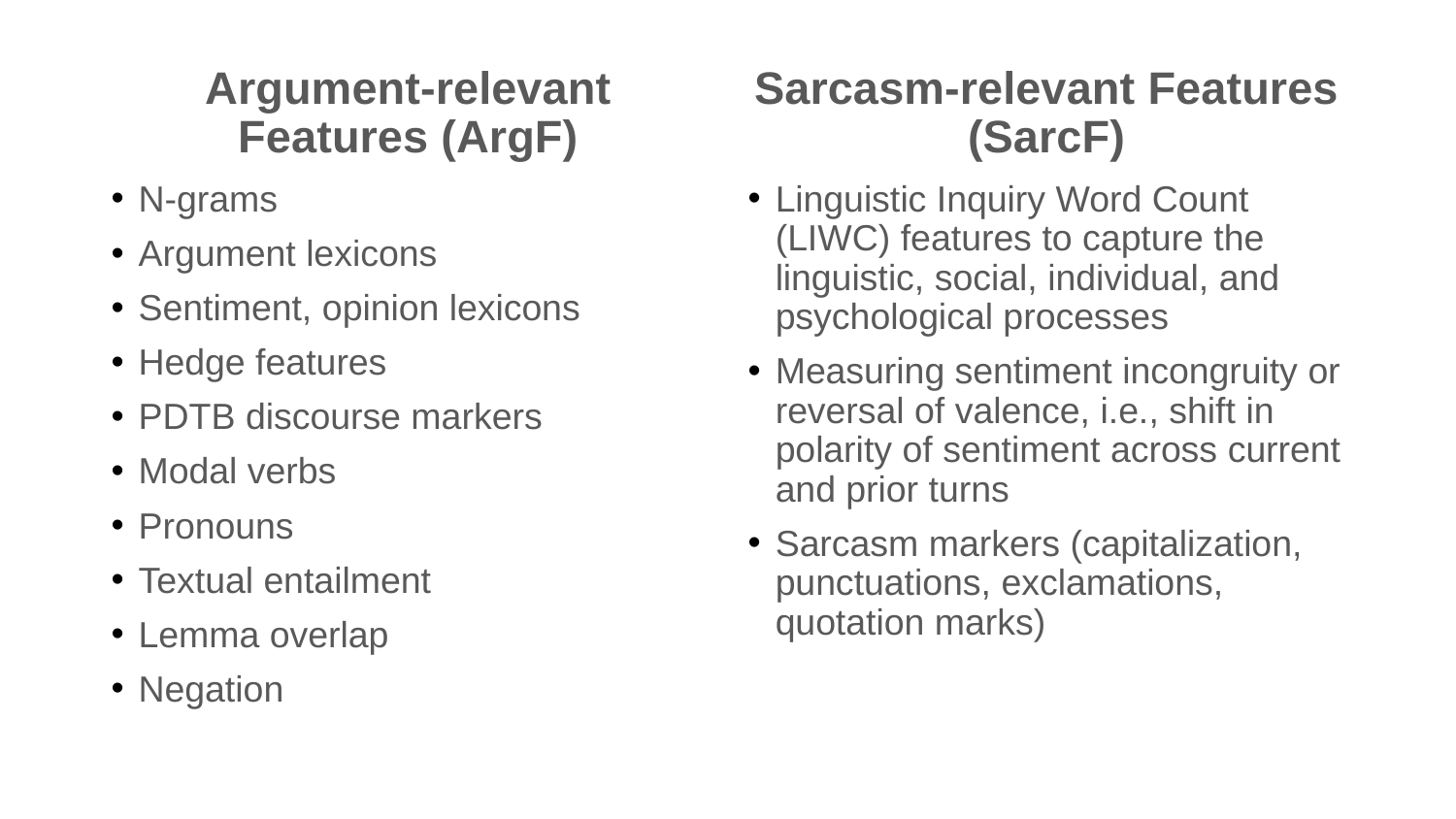

Argument-relevant Features (ArgF)
Sarcasm-relevant Features (SarcF)
N-grams
Argument lexicons
Sentiment, opinion lexicons
Hedge features
PDTB discourse markers
Modal verbs
Pronouns
Textual entailment
Lemma overlap
Negation

Linguistic Inquiry Word Count (LIWC) features to capture the linguistic, social, individual, and psychological processes
Measuring sentiment incongruity or reversal of valence, i.e., shift in polarity of sentiment across current and prior turns
Sarcasm markers (capitalization, punctuations, exclamations, quotation marks)